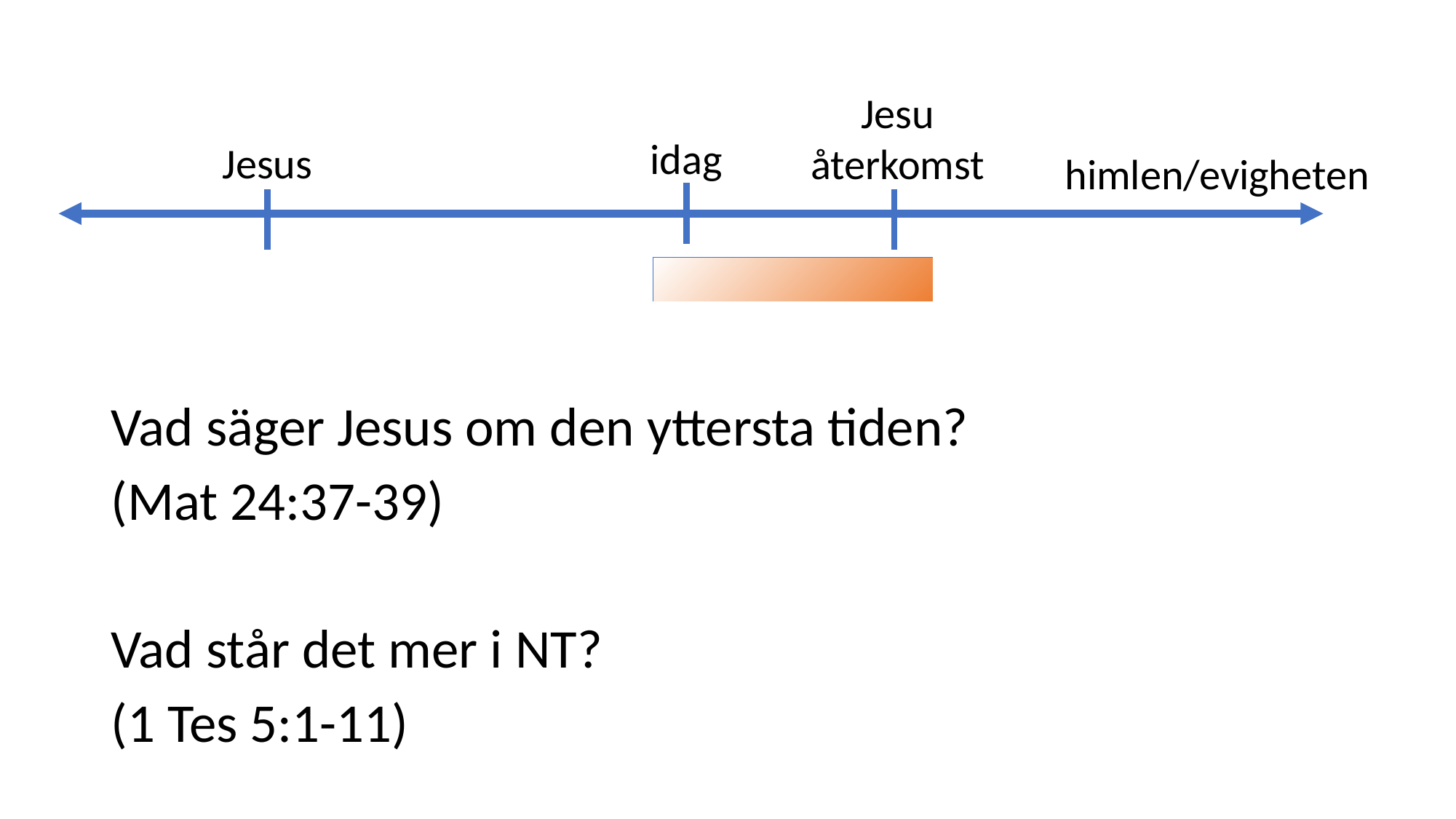

Jesu återkomst
idag
Jesus
himlen/evigheten

Vad säger Jesus om den yttersta tiden?
(Mat 24:37-39)

Vad står det mer i NT?
(1 Tes 5:1-11)